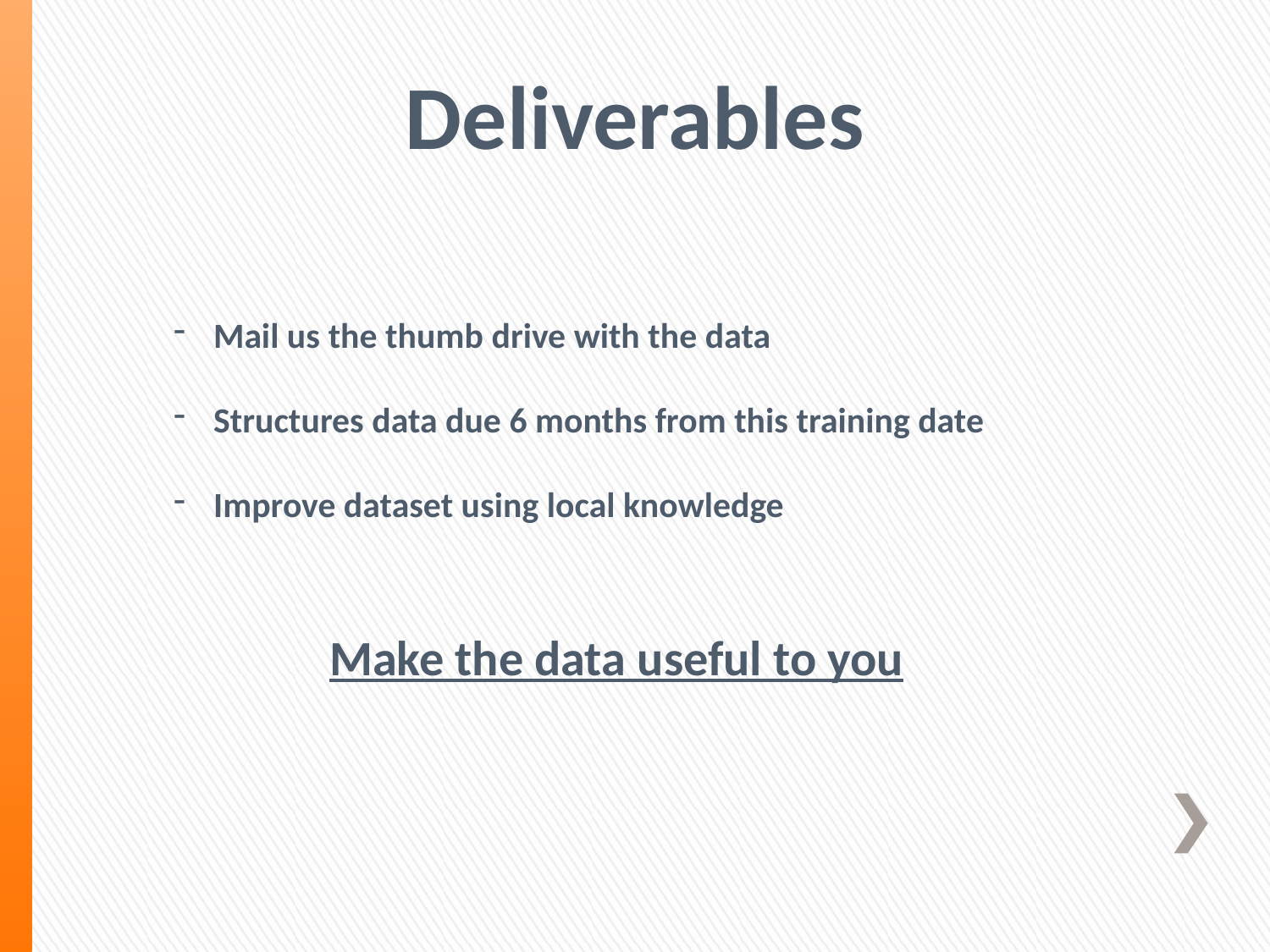

# Deliverables

Mail us the thumb drive with the data

Structures data due 6 months from this training date

Improve dataset using local knowledge

 Make the data useful to you